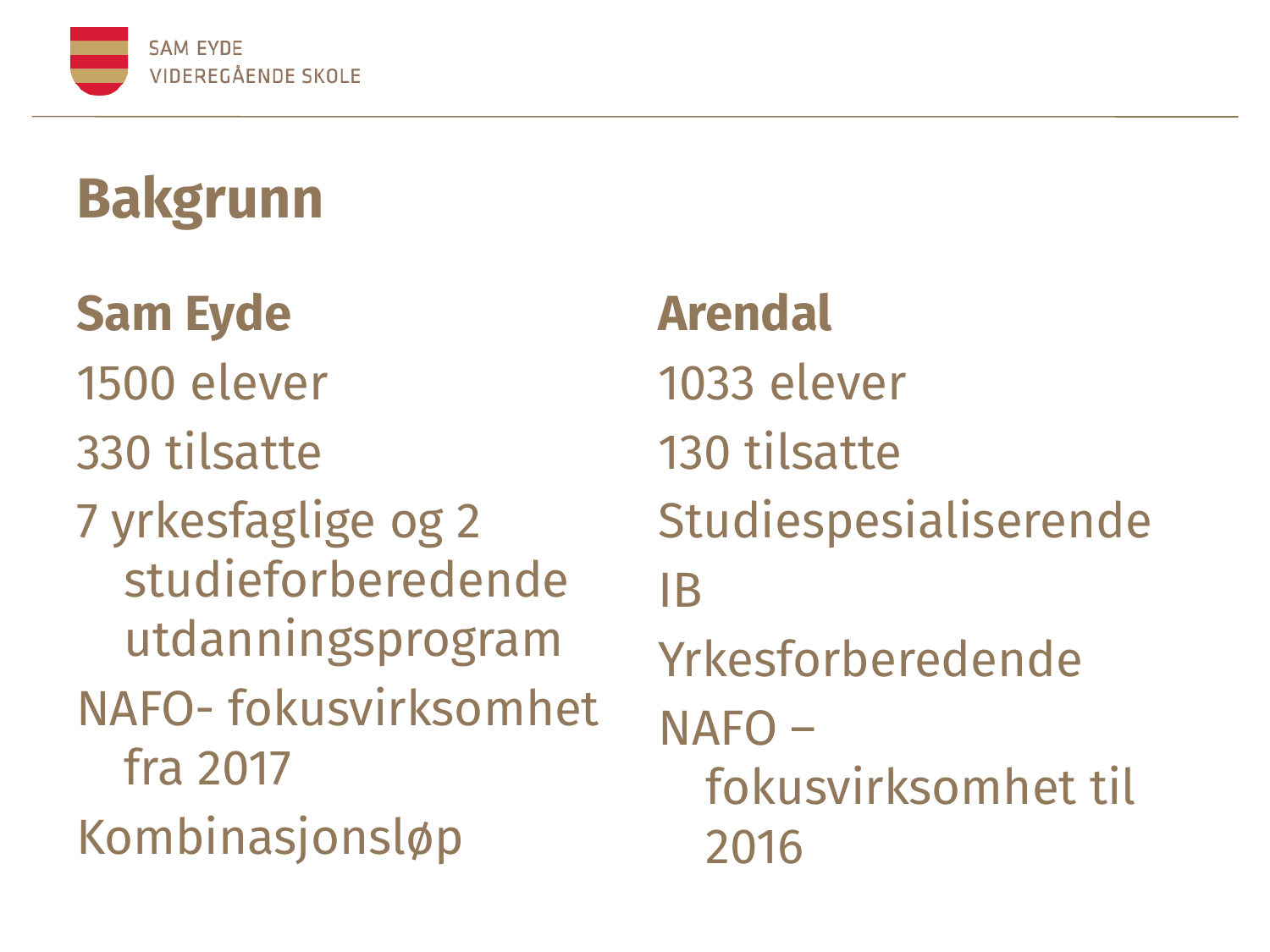

# Bakgrunn
Sam Eyde
1500 elever
330 tilsatte
7 yrkesfaglige og 2 studieforberedende utdanningsprogram
NAFO- fokusvirksomhet fra 2017
Kombinasjonsløp

Arendal
1033 elever
130 tilsatte
Studiespesialiserende
IB
Yrkesforberedende
NAFO – fokusvirksomhet til 2016